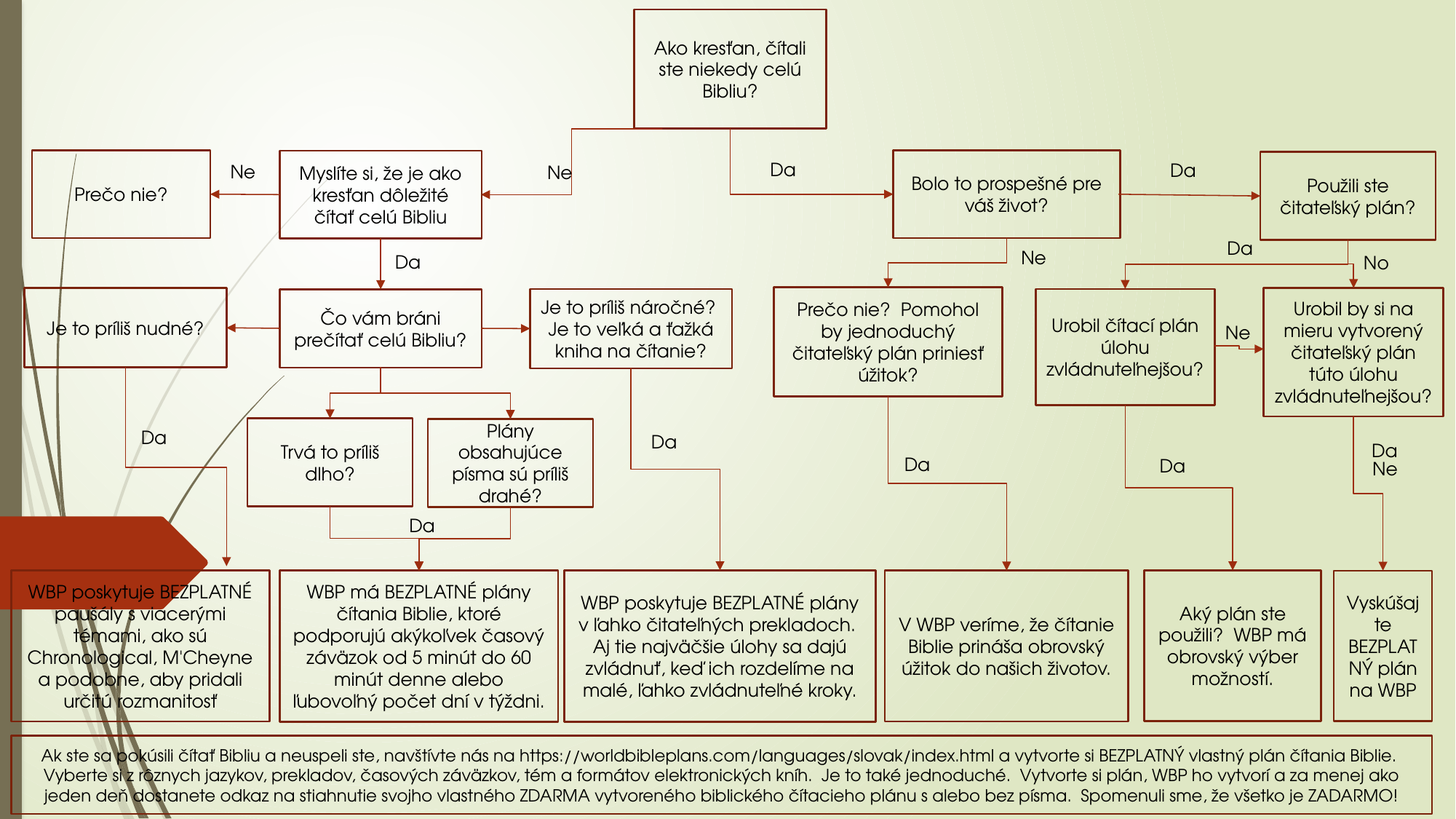

Ako kresťan, čítali ste niekedy celú Bibliu?
Prečo nie?
Da
Bolo to prospešné pre váš život?
Myslíte si, že je ako kresťan dôležité čítať celú Bibliu
Da
Použili ste čitateľský plán?
Ne
Ne
Da
Ne
Da
No
Prečo nie?  Pomohol by jednoduchý čitateľský plán priniesť úžitok?
Urobil by si na mieru vytvorený čitateľský plán túto úlohu zvládnuteľnejšou?
Je to príliš nudné?
Je to príliš náročné?  Je to veľká a ťažká kniha na čítanie?
Urobil čítací plán úlohu zvládnuteľnejšou?
Čo vám bráni prečítať celú Bibliu?
Ne
Da
Trvá to príliš dlho?
Plány obsahujúce písma sú príliš drahé?
Da
Da
Da
Da
Ne
Da
WBP poskytuje BEZPLATNÉ paušály s viacerými témami, ako sú Chronological, M'Cheyne a podobne, aby pridali určitú rozmanitosť
WBP poskytuje BEZPLATNÉ plány v ľahko čitateľných prekladoch.  Aj tie najväčšie úlohy sa dajú zvládnuť, keď ich rozdelíme na malé, ľahko zvládnuteľné kroky.
Aký plán ste použili?  WBP má obrovský výber možností.
WBP má BEZPLATNÉ plány čítania Biblie, ktoré podporujú akýkoľvek časový záväzok od 5 minút do 60 minút denne alebo ľubovoľný počet dní v týždni.
V WBP veríme, že čítanie Biblie prináša obrovský úžitok do našich životov.
Vyskúšajte BEZPLATNÝ plán na WBP
Ak ste sa pokúsili čítať Bibliu a neuspeli ste, navštívte nás na https://worldbibleplans.com/languages/slovak/index.html a vytvorte si BEZPLATNÝ vlastný plán čítania Biblie.  Vyberte si z rôznych jazykov, prekladov, časových záväzkov, tém a formátov elektronických kníh.  Je to také jednoduché.  Vytvorte si plán, WBP ho vytvorí a za menej ako jeden deň dostanete odkaz na stiahnutie svojho vlastného ZDARMA vytvoreného biblického čítacieho plánu s alebo bez písma.  Spomenuli sme, že všetko je ZADARMO!